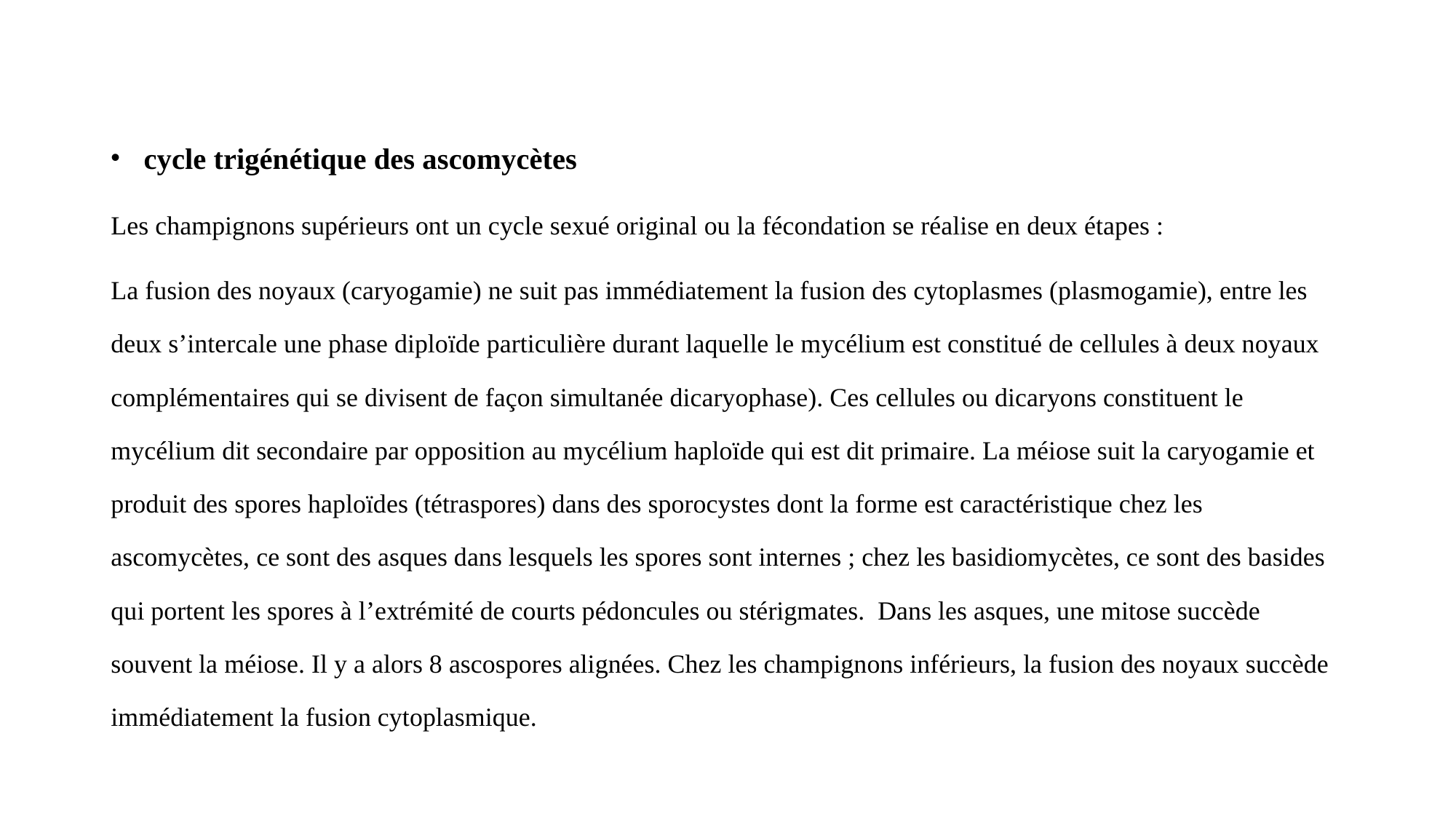

cycle trigénétique des ascomycètes
Les champignons supérieurs ont un cycle sexué original ou la fécondation se réalise en deux étapes :
La fusion des noyaux (caryogamie) ne suit pas immédiatement la fusion des cytoplasmes (plasmogamie), entre les deux s’intercale une phase diploïde particulière durant laquelle le mycélium est constitué de cellules à deux noyaux complémentaires qui se divisent de façon simultanée dicaryophase). Ces cellules ou dicaryons constituent le mycélium dit secondaire par opposition au mycélium haploïde qui est dit primaire. La méiose suit la caryogamie et produit des spores haploïdes (tétraspores) dans des sporocystes dont la forme est caractéristique chez les ascomycètes, ce sont des asques dans lesquels les spores sont internes ; chez les basidiomycètes, ce sont des basides qui portent les spores à l’extrémité de courts pédoncules ou stérigmates.  Dans les asques, une mitose succède souvent la méiose. Il y a alors 8 ascospores alignées. Chez les champignons inférieurs, la fusion des noyaux succède immédiatement la fusion cytoplasmique.